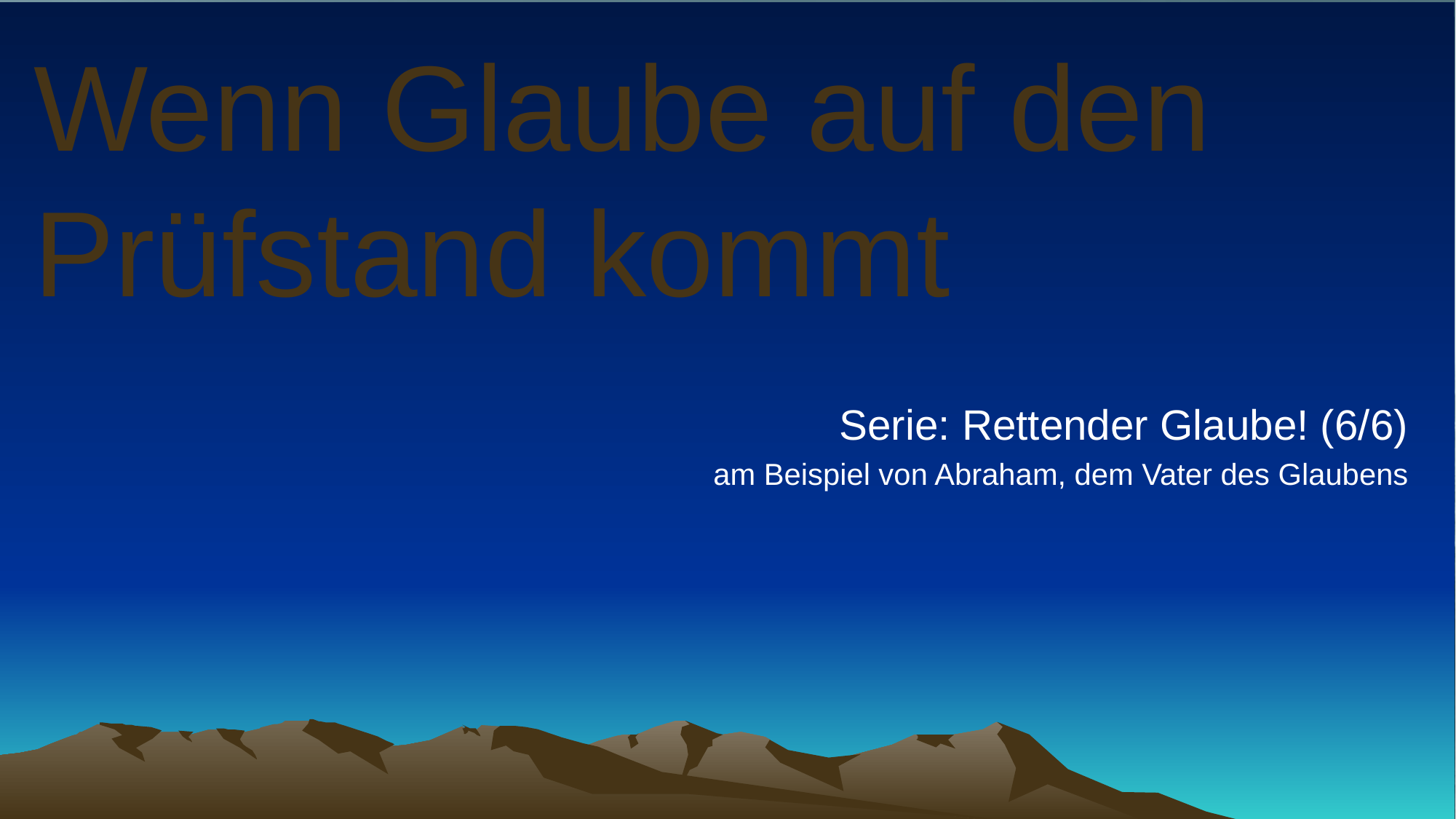

# Wenn Glaube auf den Prüfstand kommt
Serie: Rettender Glaube! (6/6)
am Beispiel von Abraham, dem Vater des Glaubens